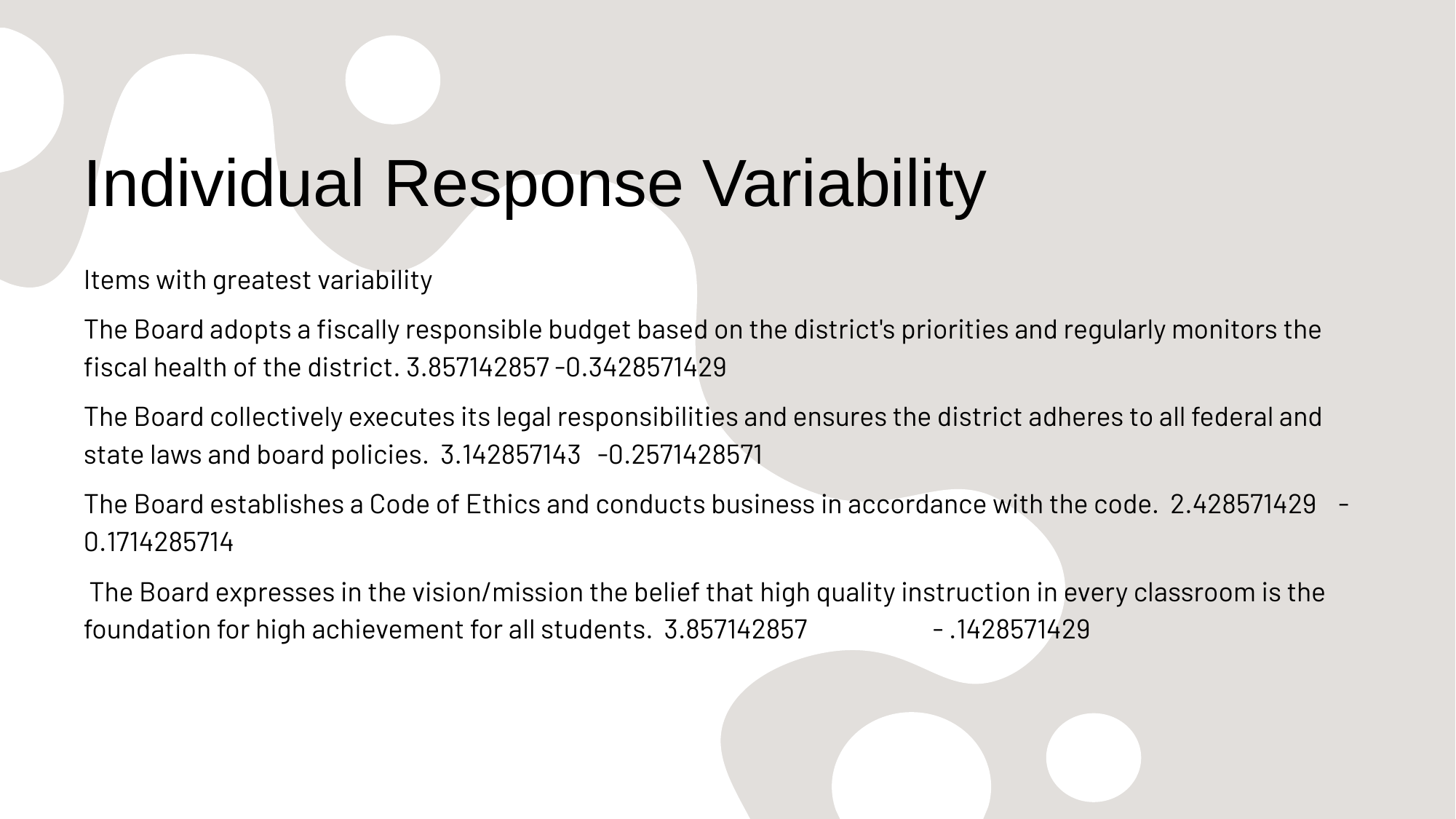

# Individual Response Variability
Items with greatest variability
The Board adopts a fiscally responsible budget based on the district's priorities and regularly monitors the fiscal health of the district. 3.857142857 -0.3428571429
The Board collectively executes its legal responsibilities and ensures the district adheres to all federal and state laws and board policies.  3.142857143   -0.2571428571
The Board establishes a Code of Ethics and conducts business in accordance with the code.  2.428571429    -0.1714285714
 The Board expresses in the vision/mission the belief that high quality instruction in every classroom is the foundation for high achievement for all students.  3.857142857                       - .1428571429